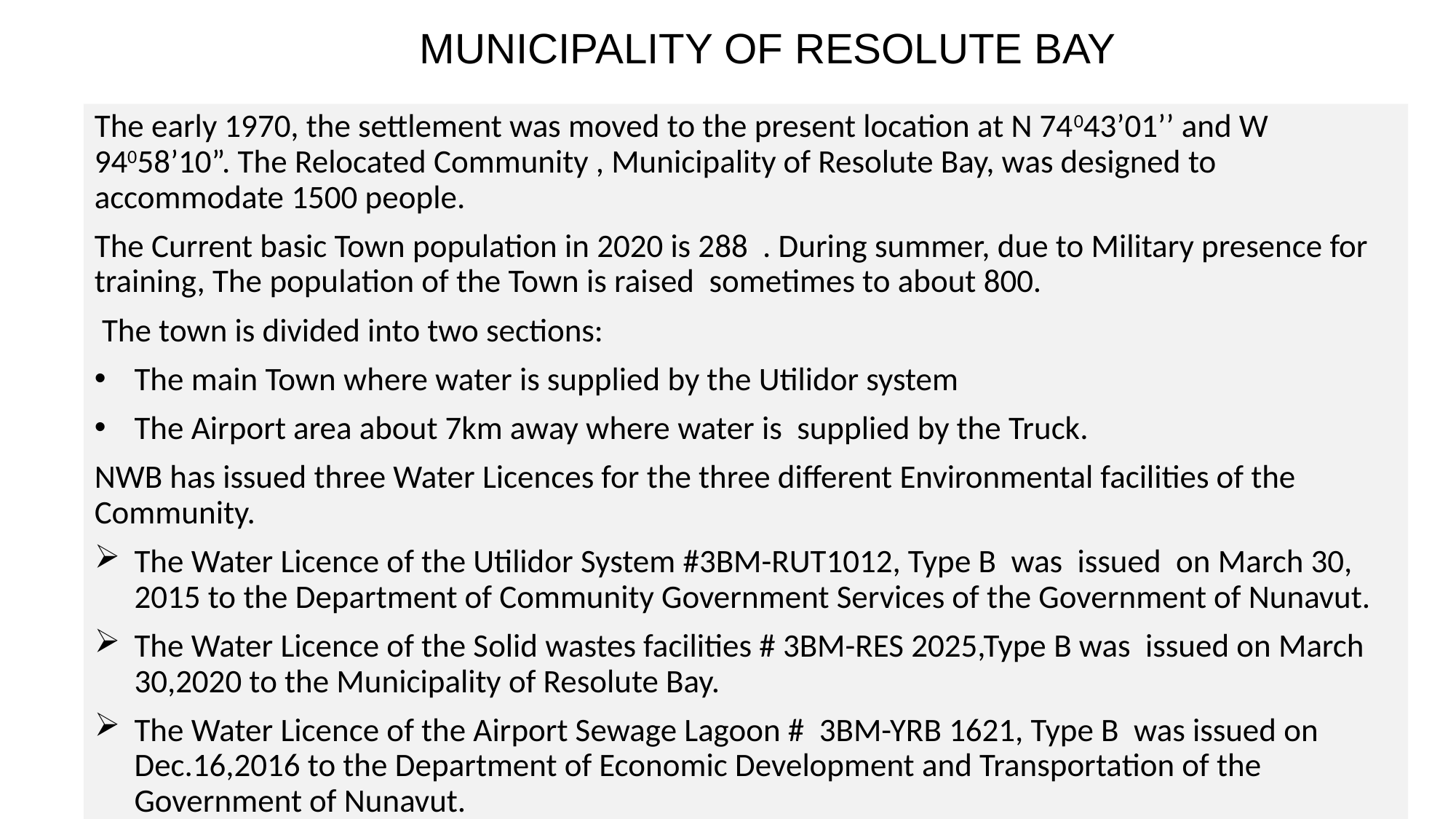

# MUNICIPALITY OF RESOLUTE BAY
The early 1970, the settlement was moved to the present location at N 74043’01’’ and W 94058’10”. The Relocated Community , Municipality of Resolute Bay, was designed to accommodate 1500 people.
The Current basic Town population in 2020 is 288  . During summer, due to Military presence for training, The population of the Town is raised  sometimes to about 800.
 The town is divided into two sections:
The main Town where water is supplied by the Utilidor system
The Airport area about 7km away where water is  supplied by the Truck.
NWB has issued three Water Licences for the three different Environmental facilities of the Community.
The Water Licence of the Utilidor System #3BM-RUT1012, Type B  was  issued  on March 30, 2015 to the Department of Community Government Services of the Government of Nunavut.
The Water Licence of the Solid wastes facilities # 3BM-RES 2025,Type B was  issued on March 30,2020 to the Municipality of Resolute Bay.
The Water Licence of the Airport Sewage Lagoon #  3BM-YRB 1621, Type B  was issued on Dec.16,2016 to the Department of Economic Development and Transportation of the Government of Nunavut.